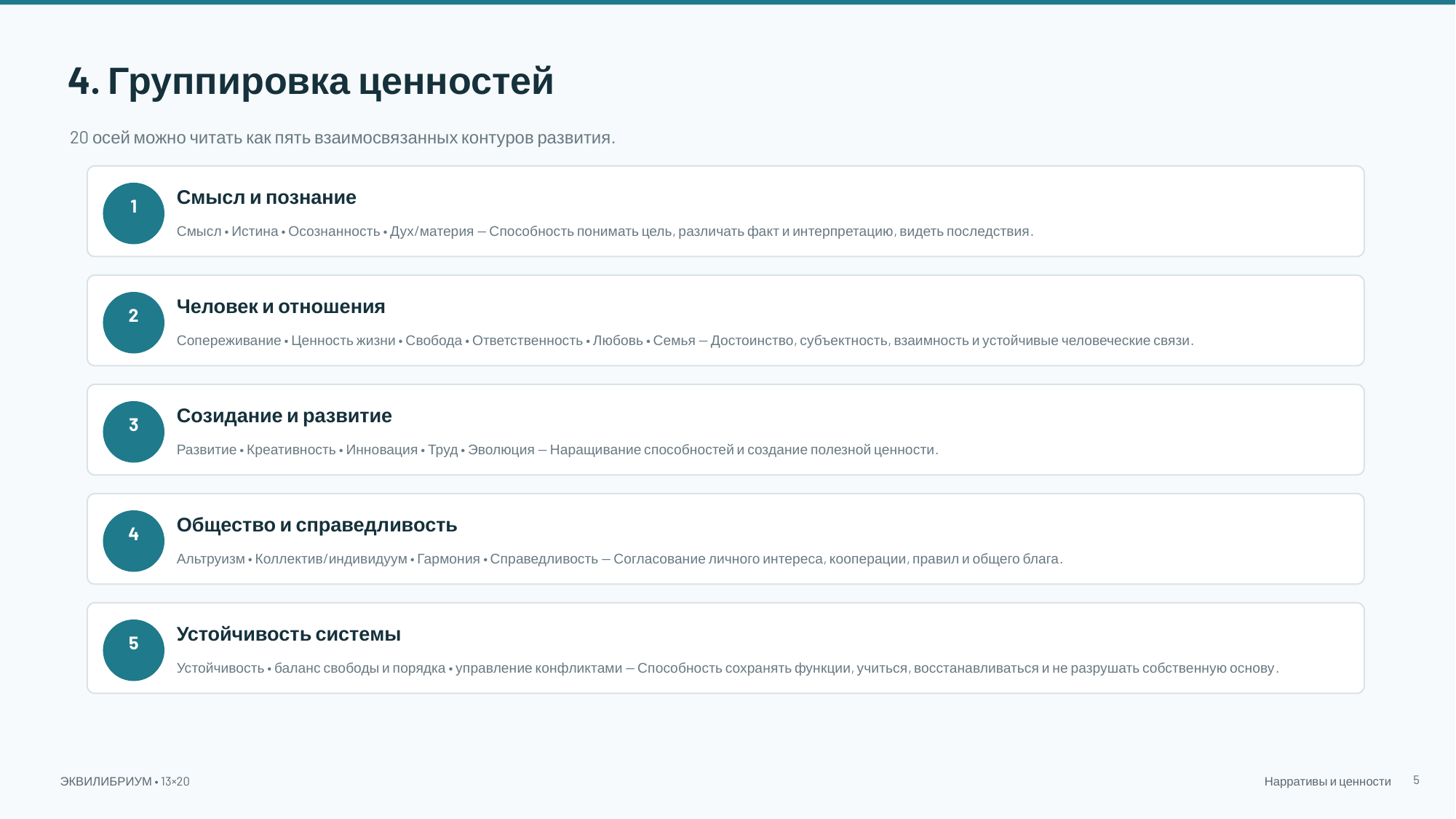

4. Группировка ценностей
20 осей можно читать как пять взаимосвязанных контуров развития.

Смысл и познание

1
Смысл • Истина • Осознанность • Дух/материя — Способность понимать цель, различать факт и интерпретацию, видеть последствия.

Человек и отношения

2
Сопереживание • Ценность жизни • Свобода • Ответственность • Любовь • Семья — Достоинство, субъектность, взаимность и устойчивые человеческие связи.

Созидание и развитие

3
Развитие • Креативность • Инновация • Труд • Эволюция — Наращивание способностей и создание полезной ценности.

Общество и справедливость

4
Альтруизм • Коллектив/индивидуум • Гармония • Справедливость — Согласование личного интереса, кооперации, правил и общего блага.

Устойчивость системы

5
Устойчивость • баланс свободы и порядка • управление конфликтами — Способность сохранять функции, учиться, восстанавливаться и не разрушать собственную основу.
5